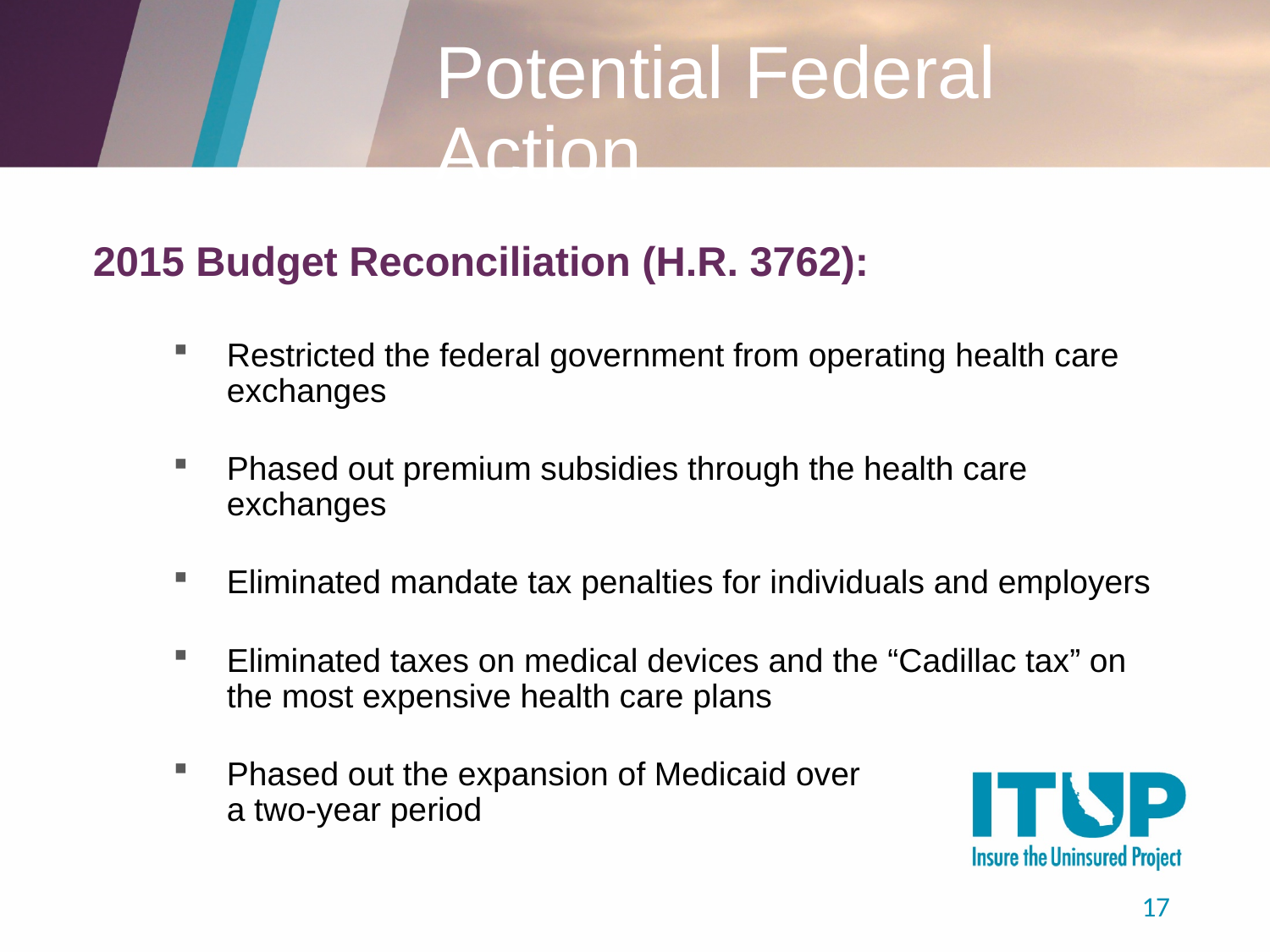

# Potential Federal Action
2015 Budget Reconciliation (H.R. 3762):
Restricted the federal government from operating health care exchanges
Phased out premium subsidies through the health care exchanges
Eliminated mandate tax penalties for individuals and employers
Eliminated taxes on medical devices and the “Cadillac tax” on the most expensive health care plans
Phased out the expansion of Medicaid over
a two-year period
17